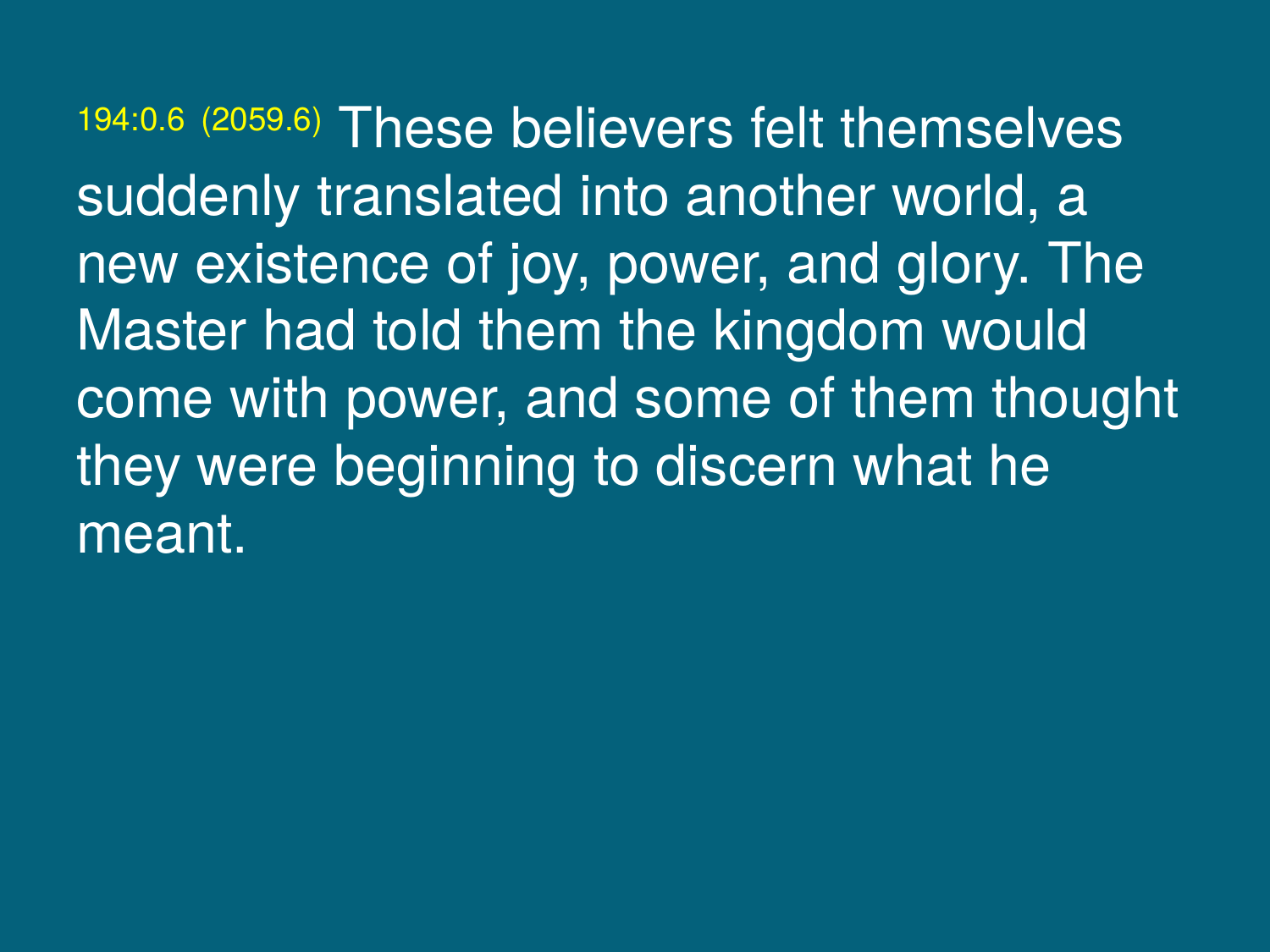

194:0.6 (2059.6) These believers felt themselves suddenly translated into another world, a new existence of joy, power, and glory. The Master had told them the kingdom would come with power, and some of them thought they were beginning to discern what he meant.